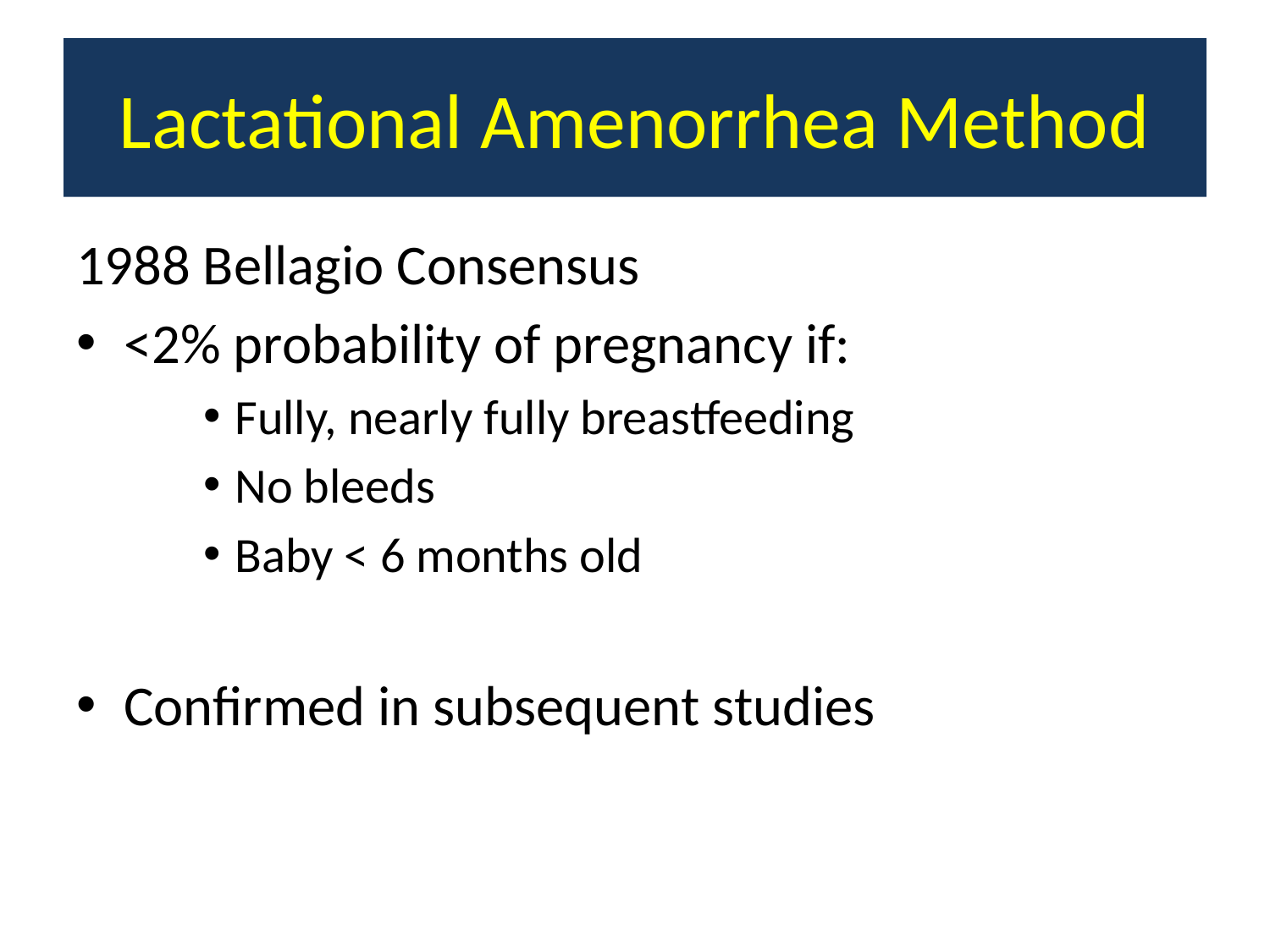

# Lactational Amenorrhea Method
1988 Bellagio Consensus
<2% probability of pregnancy if:
Fully, nearly fully breastfeeding
No bleeds
Baby < 6 months old

Confirmed in subsequent studies